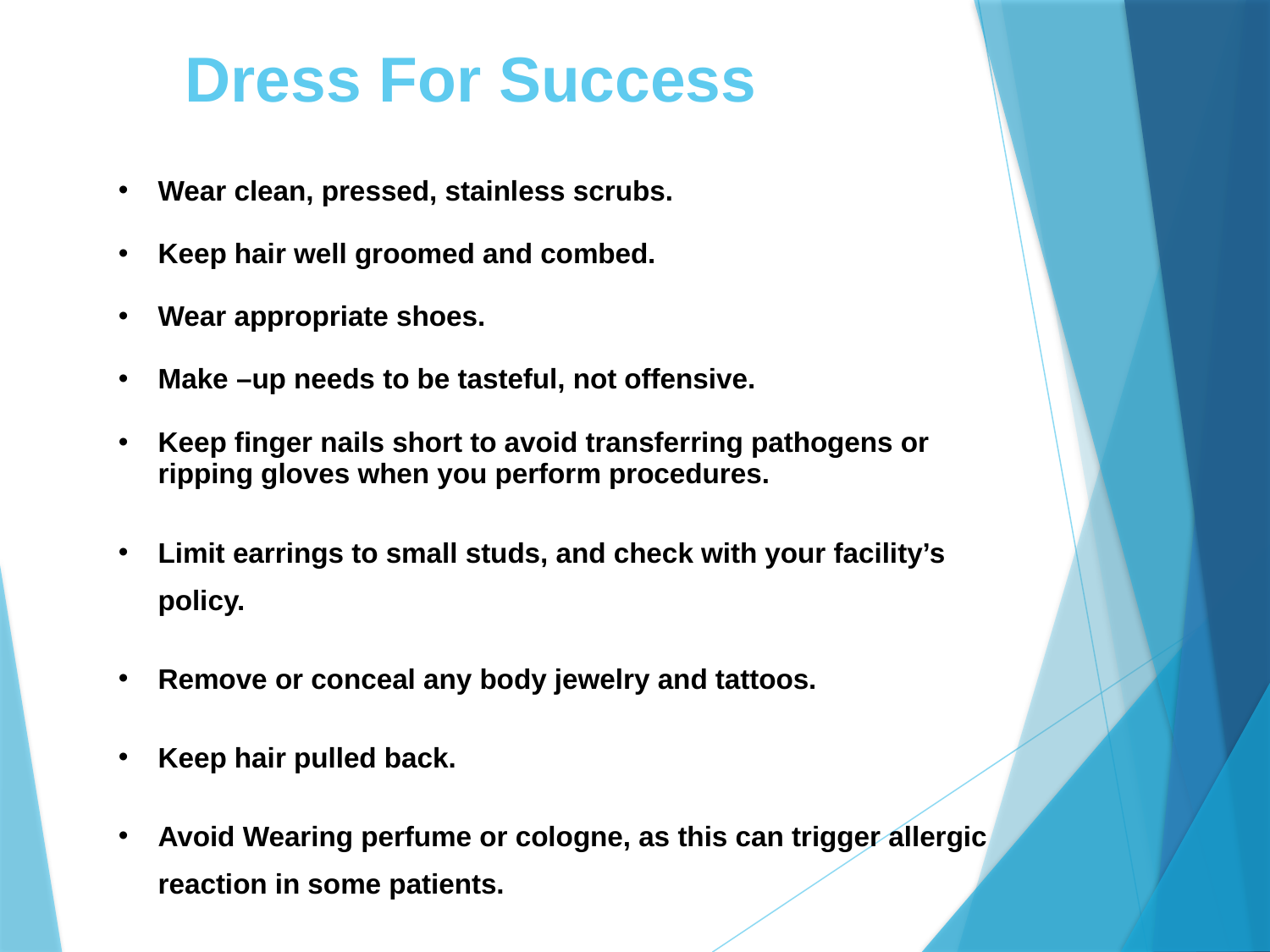

# Dress For Success
Wear clean, pressed, stainless scrubs.
Keep hair well groomed and combed.
Wear appropriate shoes.
Make –up needs to be tasteful, not offensive.
Keep finger nails short to avoid transferring pathogens or ripping gloves when you perform procedures.
Limit earrings to small studs, and check with your facility’s policy.
Remove or conceal any body jewelry and tattoos.
Keep hair pulled back.
Avoid Wearing perfume or cologne, as this can trigger allergic reaction in some patients.